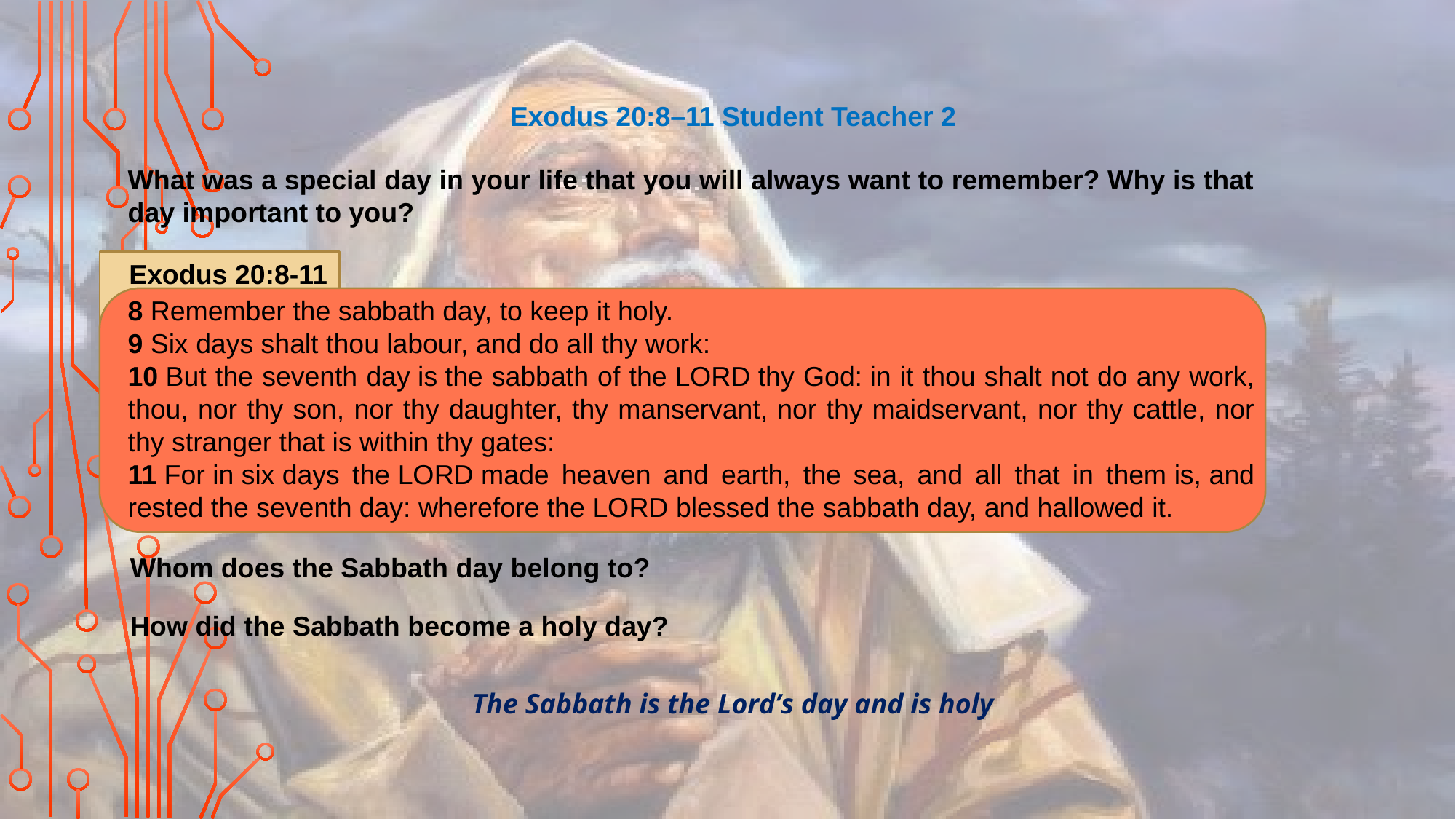

Exodus 20:8–11 Student Teacher 2
What was a special day in your life that you will always want to remember? Why is that day important to you?

Exodus 20:8-11
8 Remember the sabbath day, to keep it holy.
9 Six days shalt thou labour, and do all thy work:
10 But the seventh day is the sabbath of the Lord thy God: in it thou shalt not do any work, thou, nor thy son, nor thy daughter, thy manservant, nor thy maidservant, nor thy cattle, nor thy stranger that is within thy gates:
11 For in six days the Lord made heaven and earth, the sea, and all that in them is, and rested the seventh day: wherefore the Lord blessed the sabbath day, and hallowed it.

Whom does the Sabbath day belong to?
How did the Sabbath become a holy day?
The Sabbath is the Lord’s day and is holy